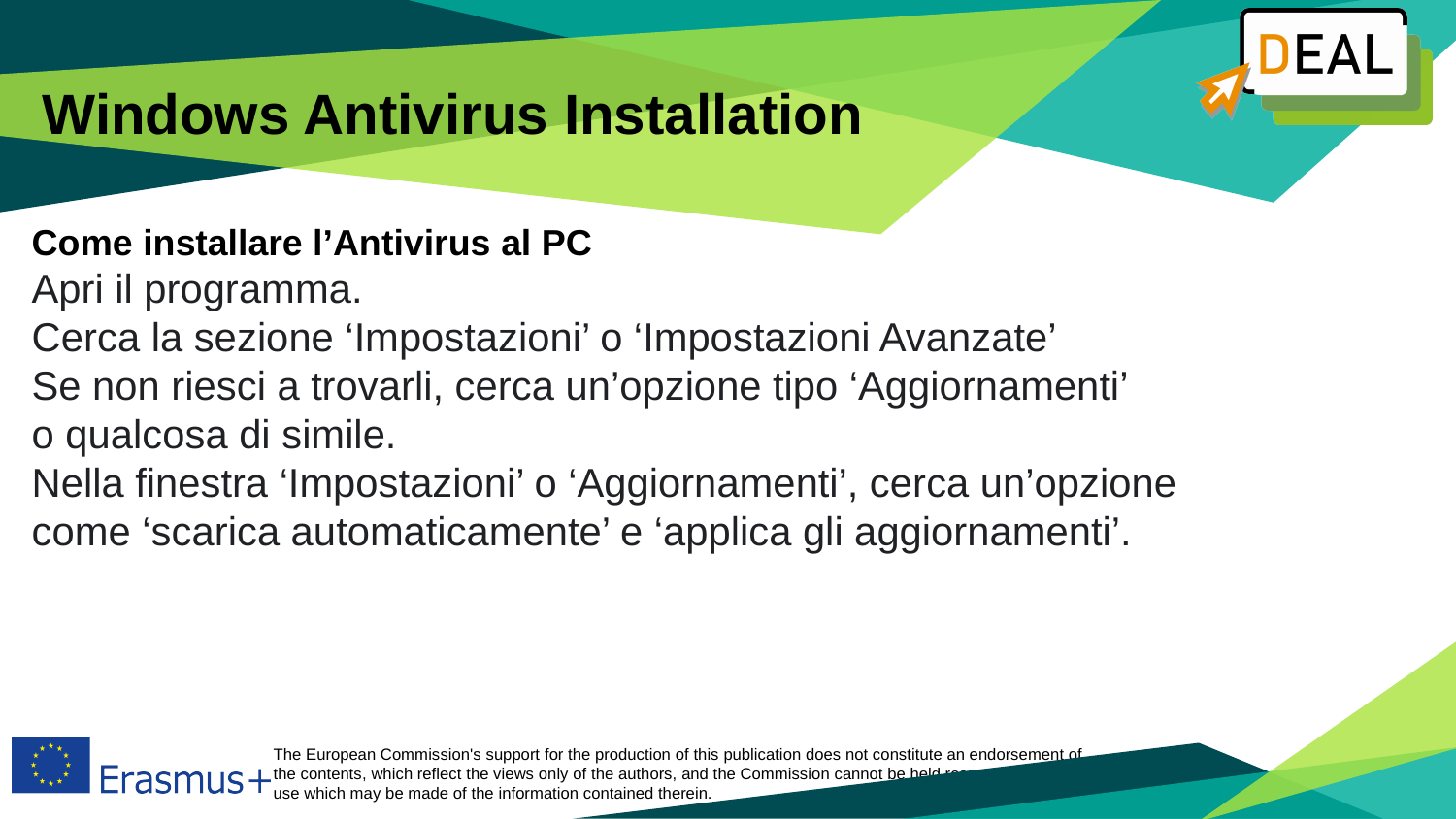

# Windows Antivirus Installation
Come installare l’Antivirus al PC
Apri il programma.
Cerca la sezione ‘Impostazioni’ o ‘Impostazioni Avanzate’
Se non riesci a trovarli, cerca un’opzione tipo ‘Aggiornamenti’
o qualcosa di simile.
Nella finestra ‘Impostazioni’ o ‘Aggiornamenti’, cerca un’opzione come ‘scarica automaticamente’ e ‘applica gli aggiornamenti’.